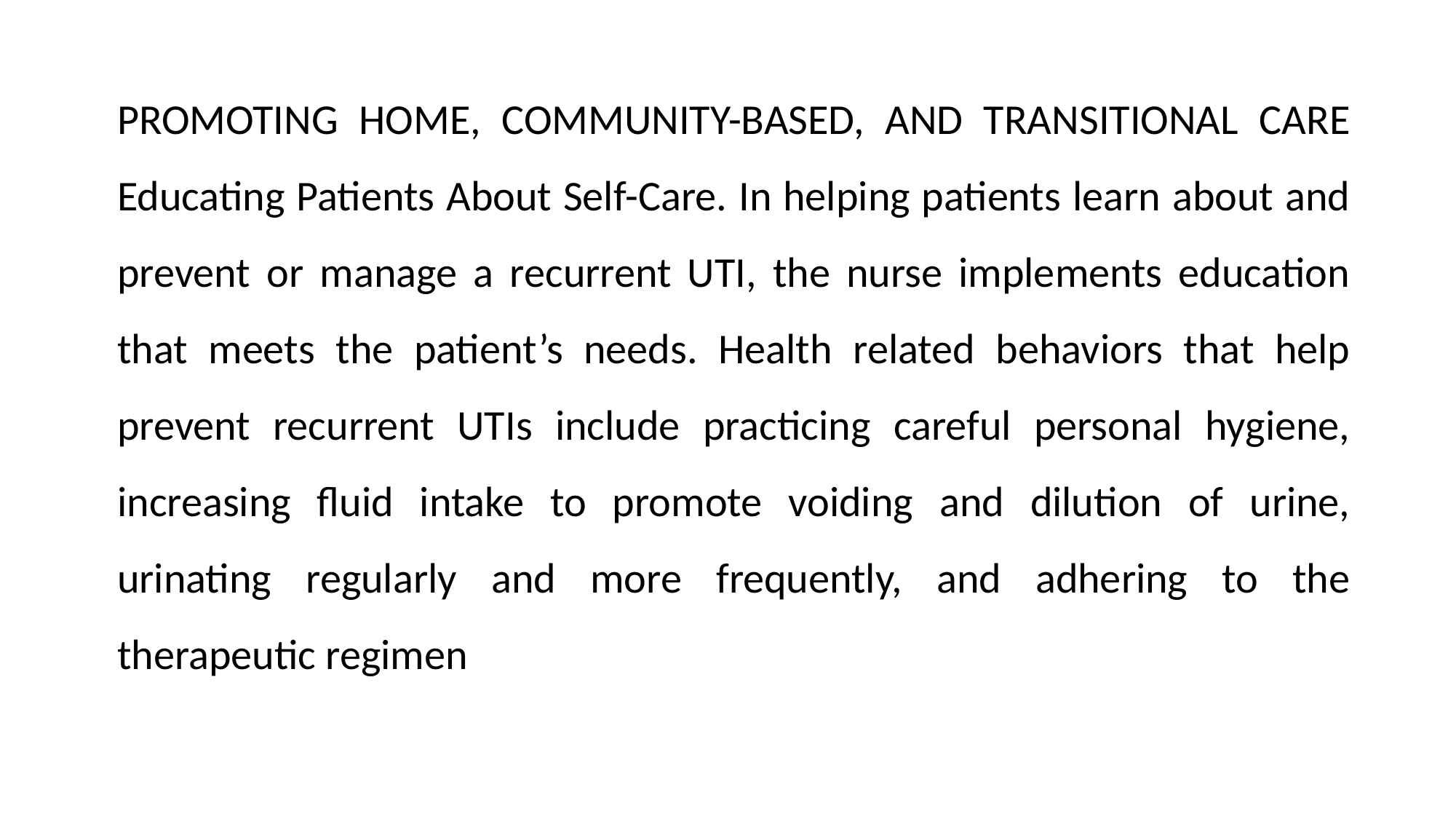

PROMOTING HOME, COMMUNITY-BASED, AND TRANSITIONAL CARE Educating Patients About Self-Care. In helping patients learn about and prevent or manage a recurrent UTI, the nurse implements education that meets the patient’s needs. Health related behaviors that help prevent recurrent UTIs include practicing careful personal hygiene, increasing fluid intake to promote voiding and dilution of urine, urinating regularly and more frequently, and adhering to the therapeutic regimen